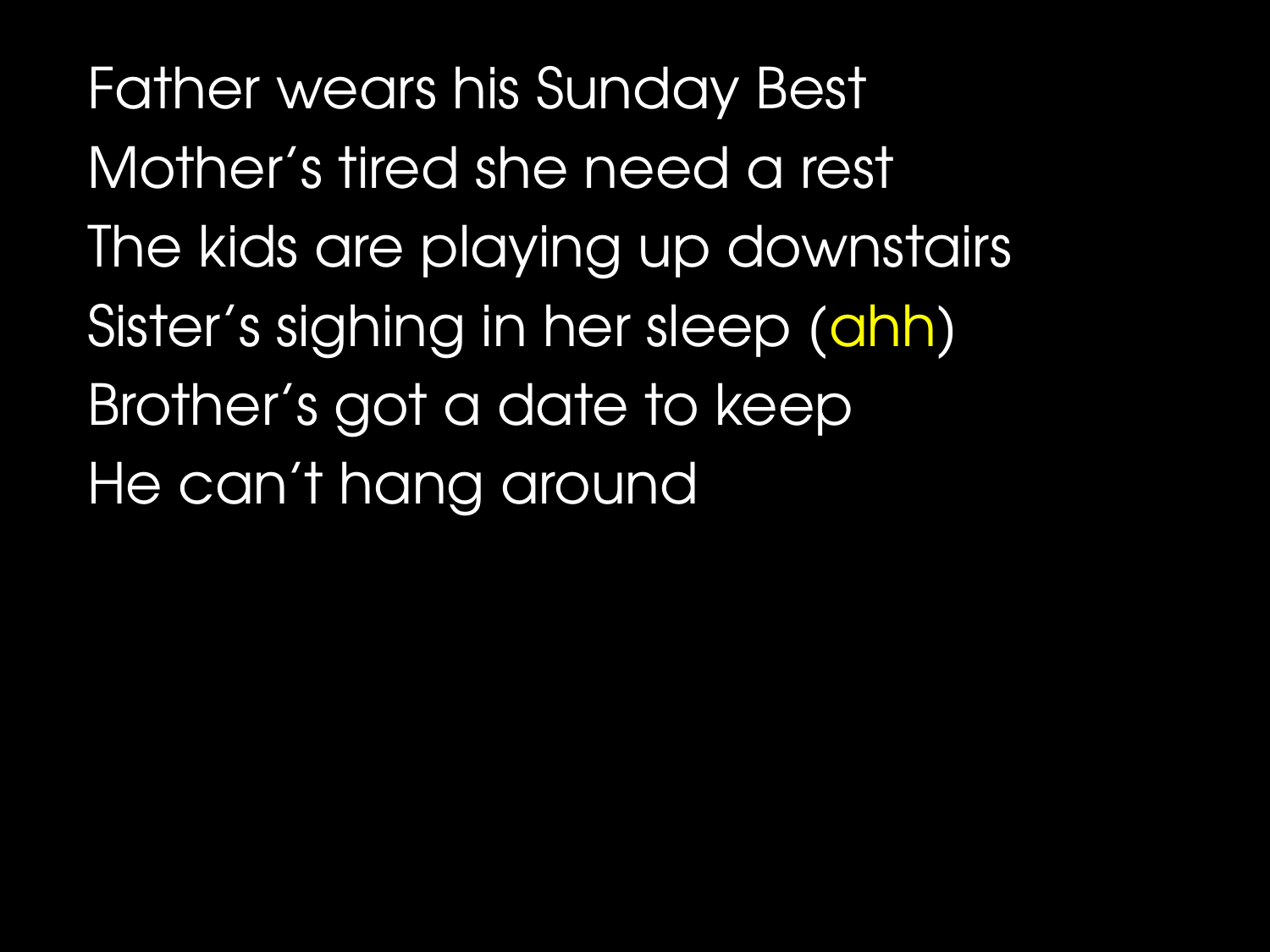

Father wears his Sunday Best
Mother’s tired she need a rest
The kids are playing up downstairs
Sister’s sighing in her sleep (ahh)
Brother’s got a date to keep
He can’t hang around